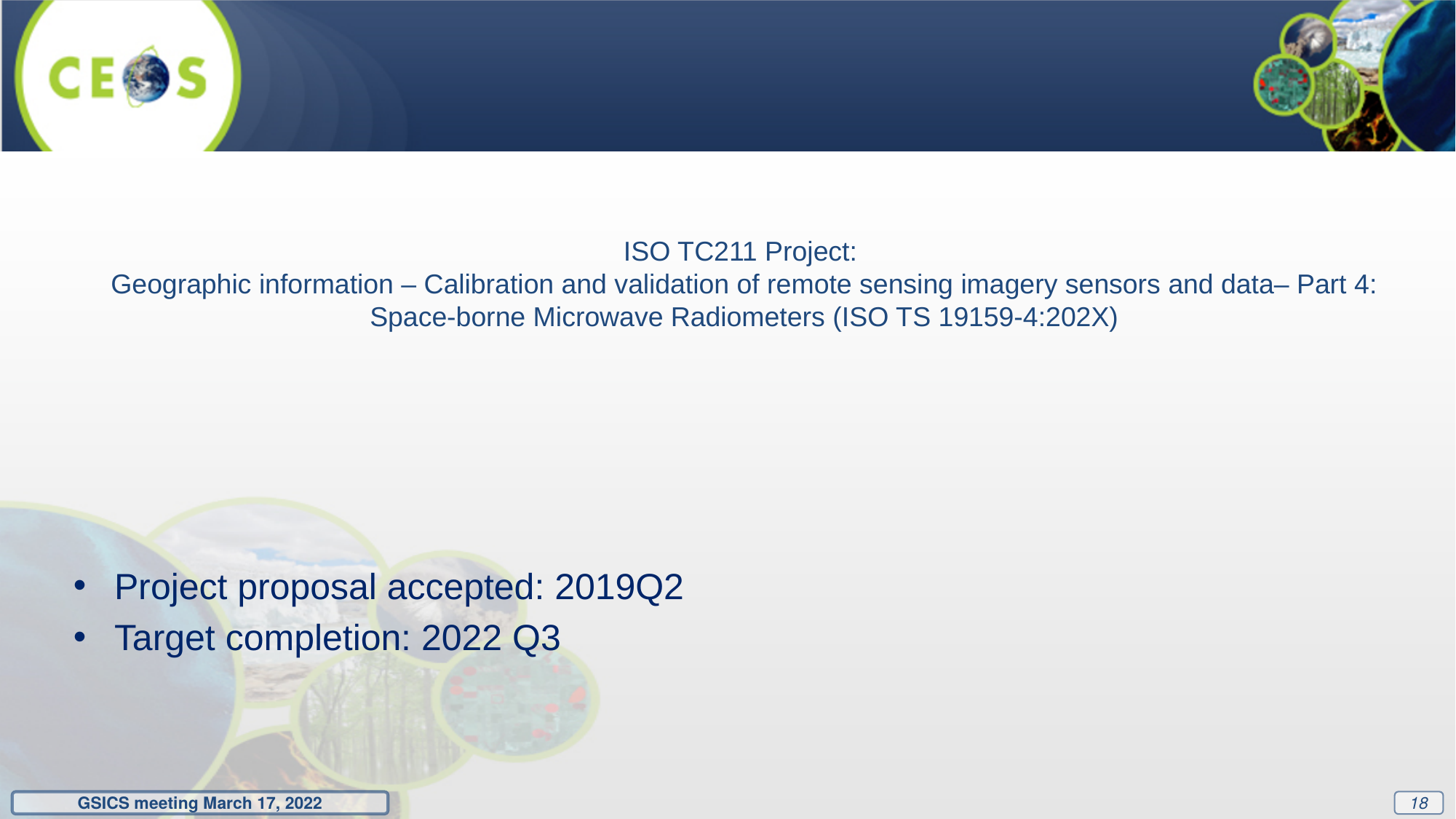

ISO TC211 Project:
Geographic information – Calibration and validation of remote sensing imagery sensors and data– Part 4: Space-borne Microwave Radiometers (ISO TS 19159-4:202X)
Project proposal accepted: 2019Q2
Target completion: 2022 Q3

18